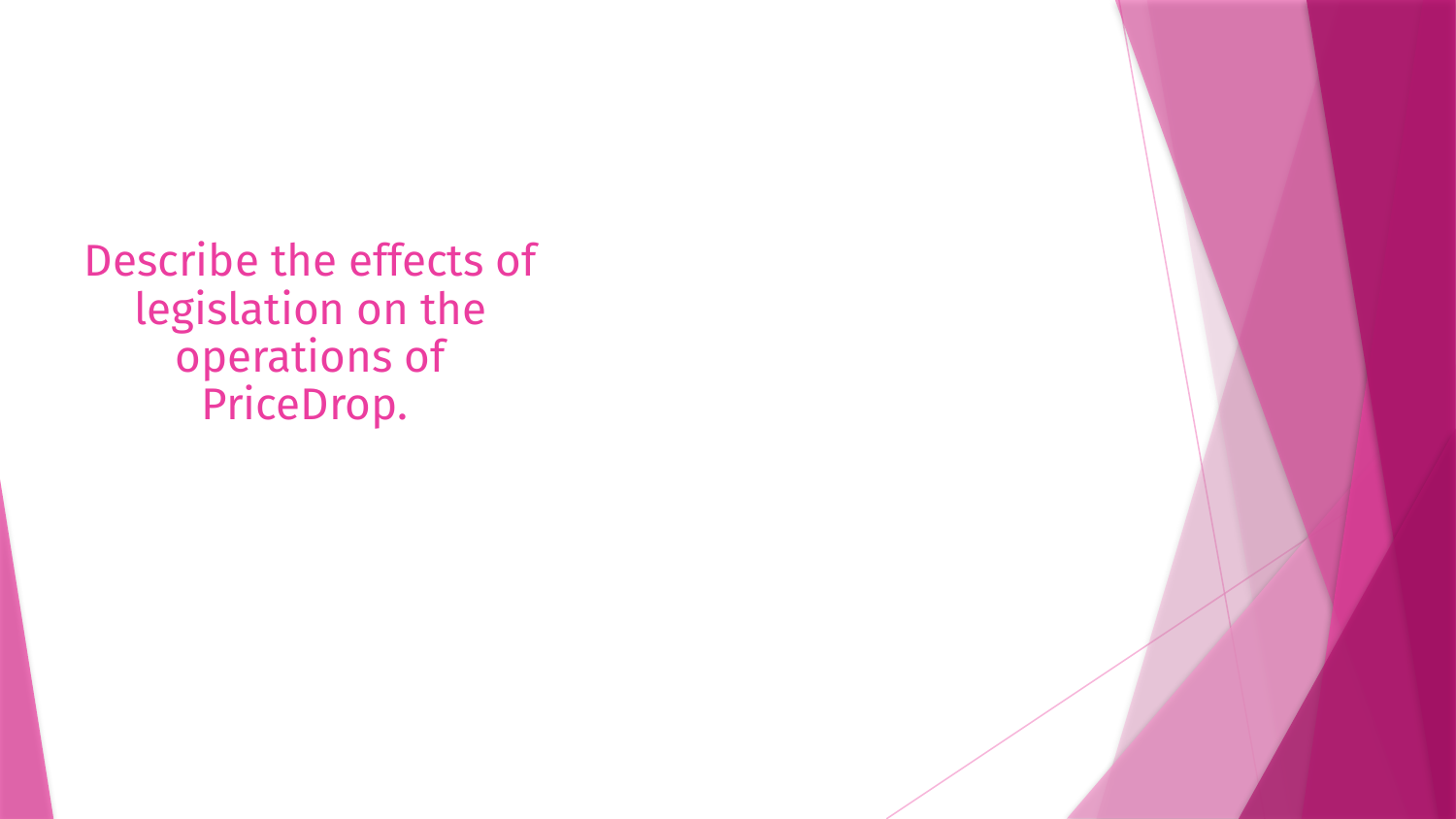

# Describe the effects of legislation on the operations of PriceDrop.